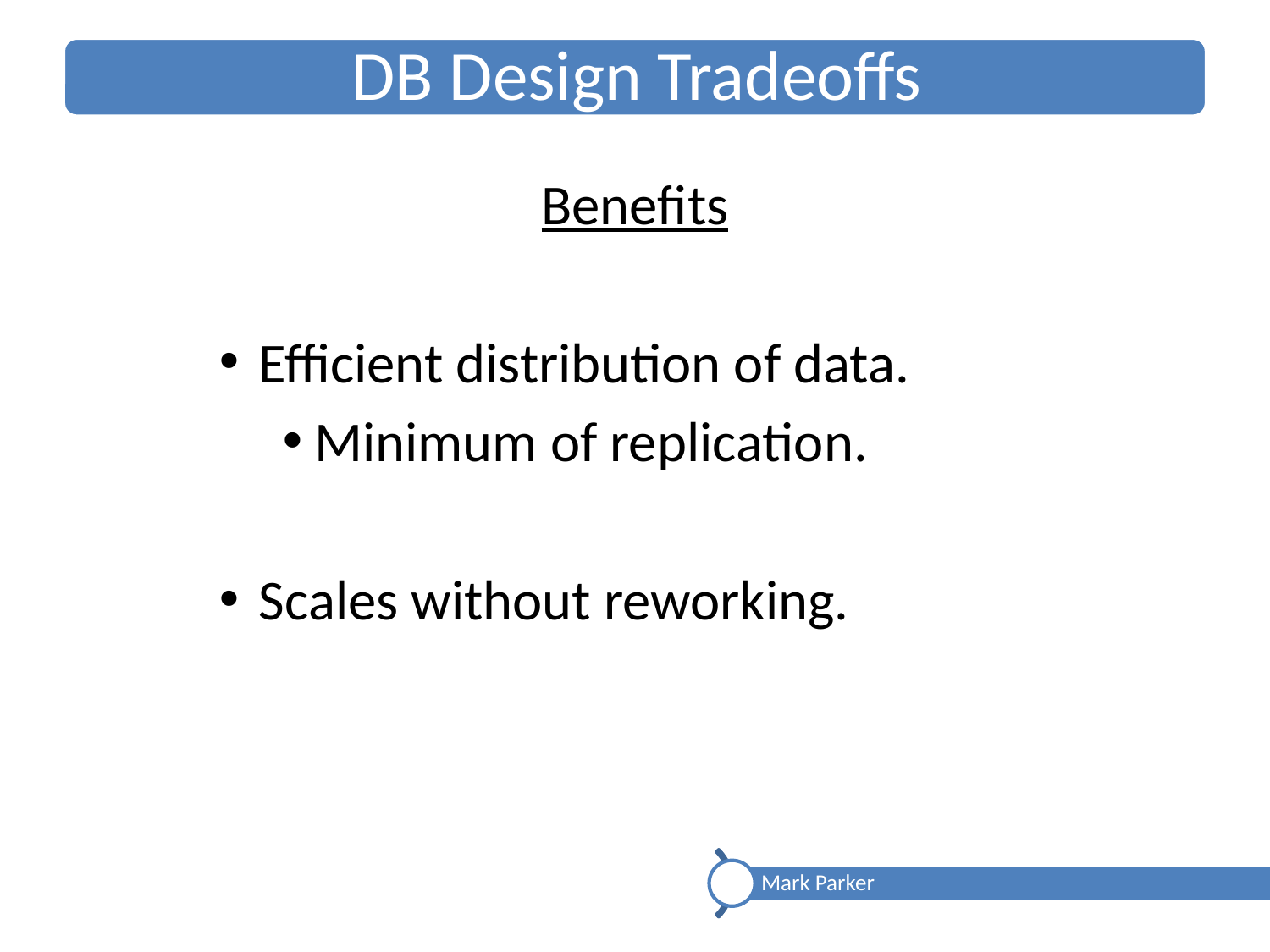

DB Design Tradeoffs
Benefits

Efficient distribution of data.
Minimum of replication.

Scales without reworking.
Mark Parker